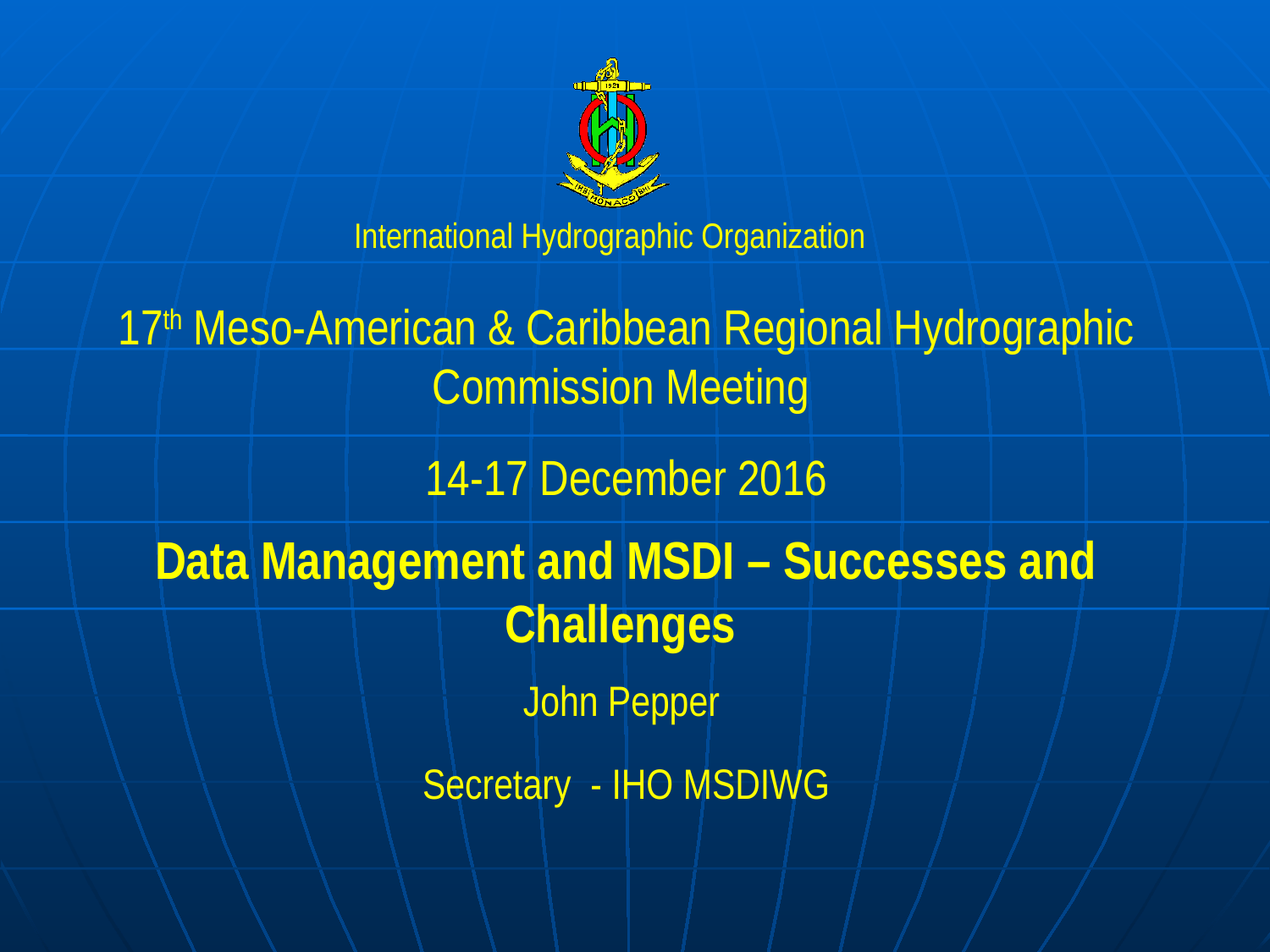

17th Meso-American & Caribbean Regional Hydrographic Commission Meeting
14-17 December 2016
Data Management and MSDI – Successes and Challenges
John Pepper
Secretary  - IHO MSDIWG